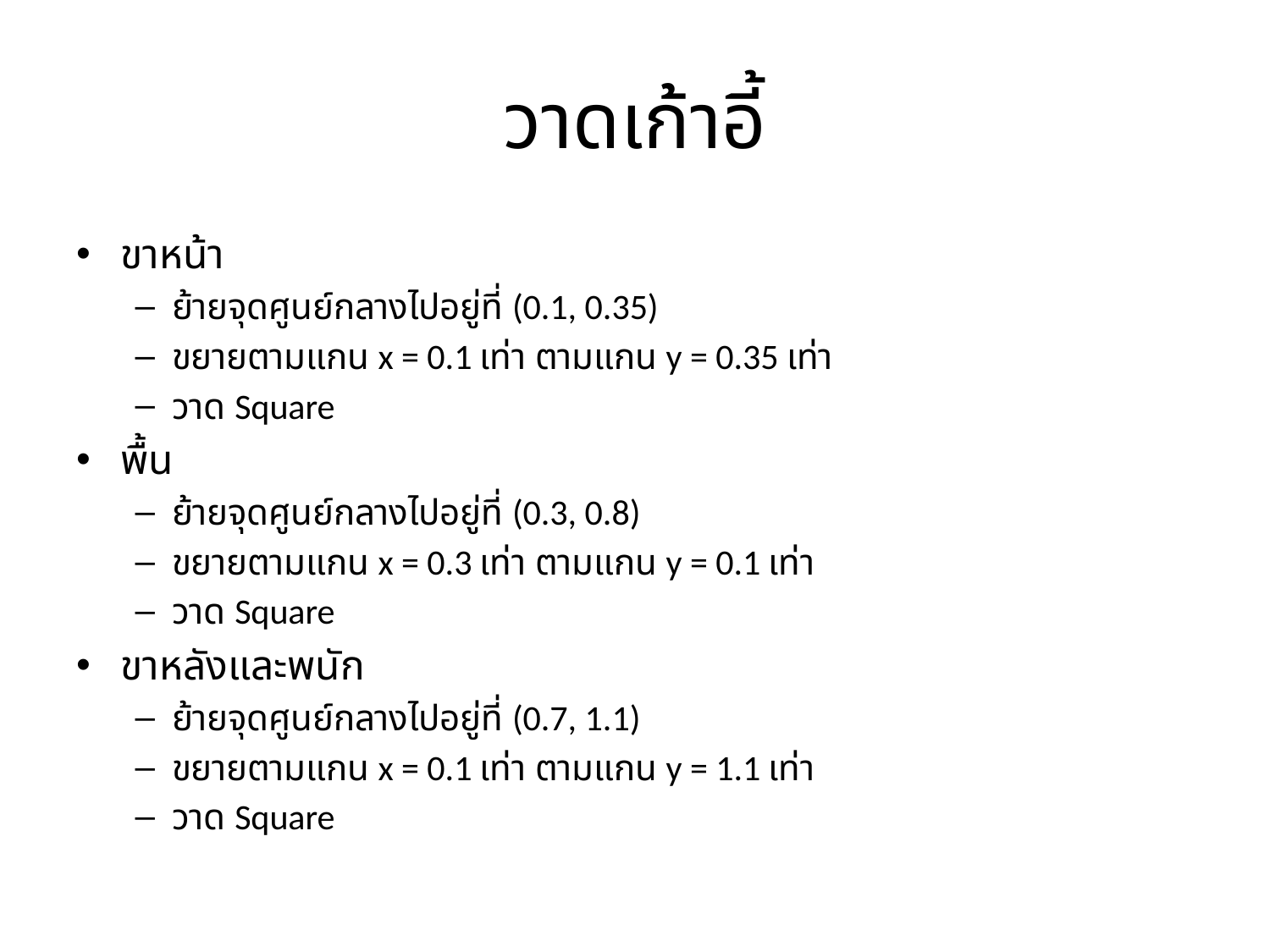

# วาดเก้าอี้
ขาหน้า
ย้ายจุดศูนย์กลางไปอยู่ที่ (0.1, 0.35)
ขยายตามแกน x = 0.1 เท่า ตามแกน y = 0.35 เท่า
วาด Square
พื้น
ย้ายจุดศูนย์กลางไปอยู่ที่ (0.3, 0.8)
ขยายตามแกน x = 0.3 เท่า ตามแกน y = 0.1 เท่า
วาด Square
ขาหลังและพนัก
ย้ายจุดศูนย์กลางไปอยู่ที่ (0.7, 1.1)
ขยายตามแกน x = 0.1 เท่า ตามแกน y = 1.1 เท่า
วาด Square